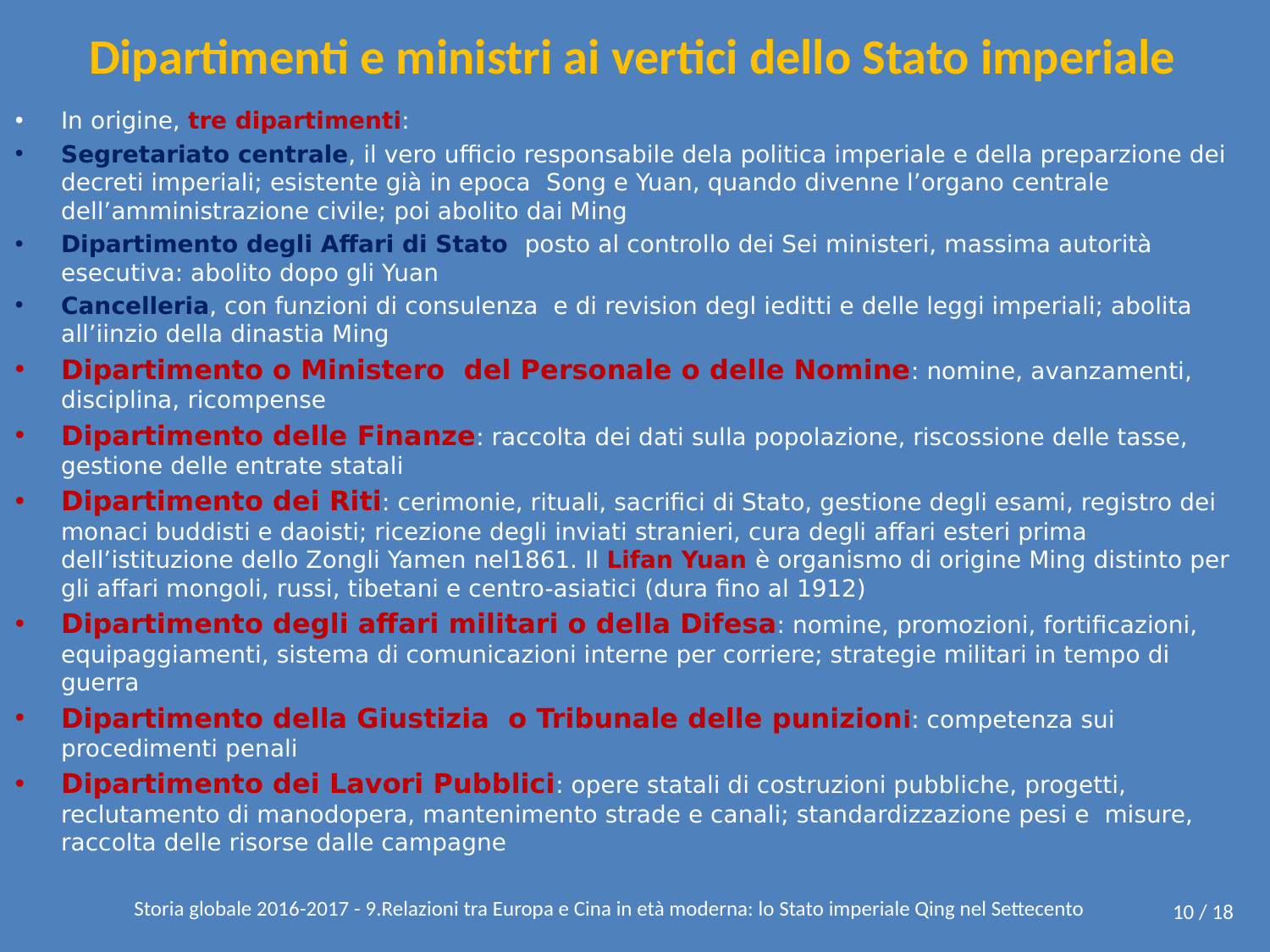

# Dipartimenti e ministri ai vertici dello Stato imperiale
In origine, tre dipartimenti:
Segretariato centrale, il vero ufficio responsabile dela politica imperiale e della preparzione dei decreti imperiali; esistente già in epoca  Song e Yuan, quando divenne l’organo centrale dell’amministrazione civile; poi abolito dai Ming
Dipartimento degli Affari di Stato  posto al controllo dei Sei ministeri, massima autorità esecutiva: abolito dopo gli Yuan
Cancelleria, con funzioni di consulenza  e di revision degl ieditti e delle leggi imperiali; abolita all’iinzio della dinastia Ming
Dipartimento o Ministero  del Personale o delle Nomine: nomine, avanzamenti, disciplina, ricompense
Dipartimento delle Finanze: raccolta dei dati sulla popolazione, riscossione delle tasse, gestione delle entrate statali
Dipartimento dei Riti: cerimonie, rituali, sacrifici di Stato, gestione degli esami, registro dei monaci buddisti e daoisti; ricezione degli inviati stranieri, cura degli affari esteri prima dell’istituzione dello Zongli Yamen nel1861. Il Lifan Yuan è organismo di origine Ming distinto per gli affari mongoli, russi, tibetani e centro-asiatici (dura fino al 1912)
Dipartimento degli affari militari o della Difesa: nomine, promozioni, fortificazioni, equipaggiamenti, sistema di comunicazioni interne per corriere; strategie militari in tempo di guerra
Dipartimento della Giustizia  o Tribunale delle punizioni: competenza sui procedimenti penali
Dipartimento dei Lavori Pubblici: opere statali di costruzioni pubbliche, progetti, reclutamento di manodopera, mantenimento strade e canali; standardizzazione pesi e  misure, raccolta delle risorse dalle campagne
Storia globale 2016-2017 - 9.Relazioni tra Europa e Cina in età moderna: lo Stato imperiale Qing nel Settecento
10 / 18